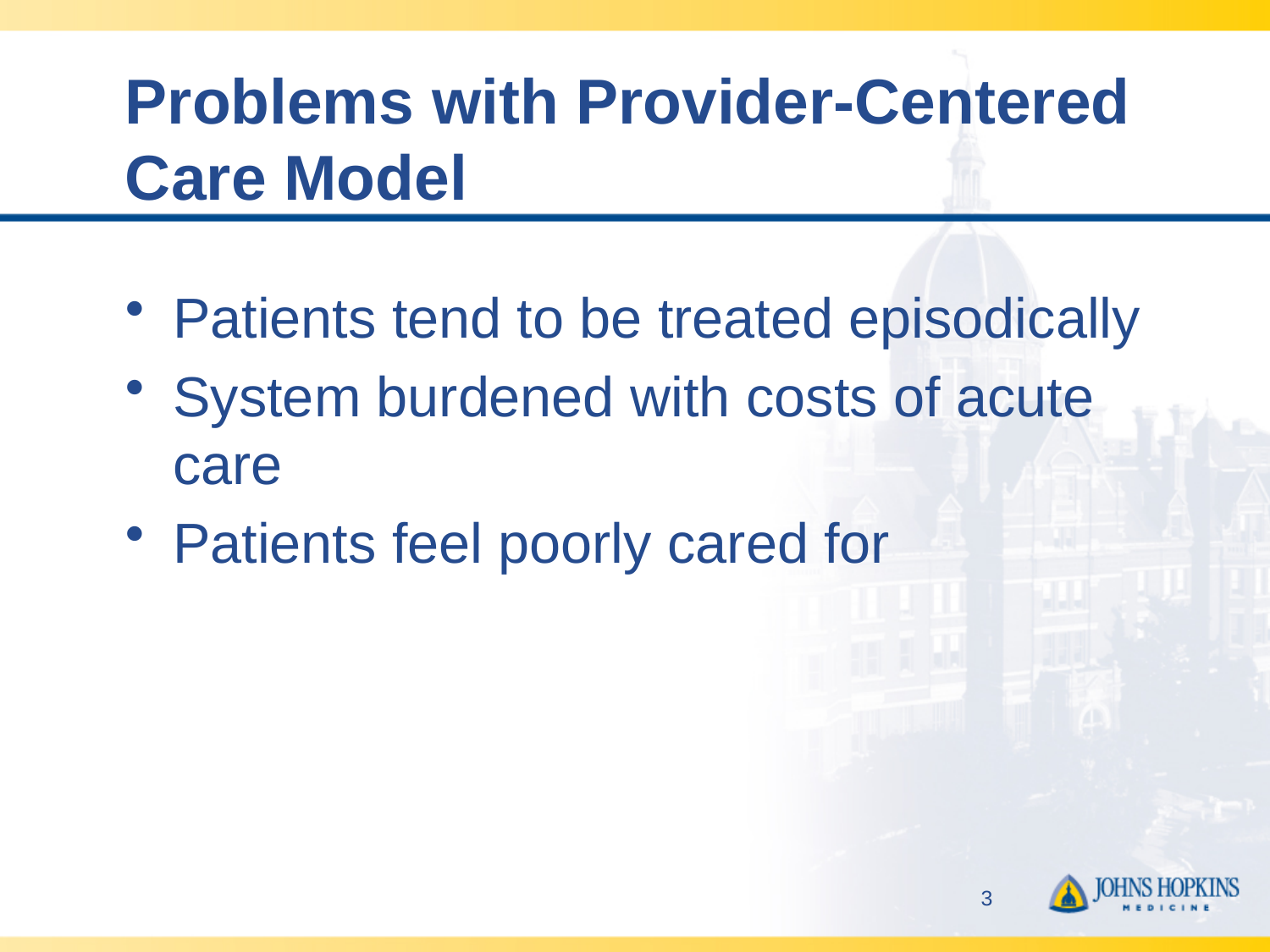

# Problems with Provider-Centered Care Model
Patients tend to be treated episodically
System burdened with costs of acute care
Patients feel poorly cared for

3